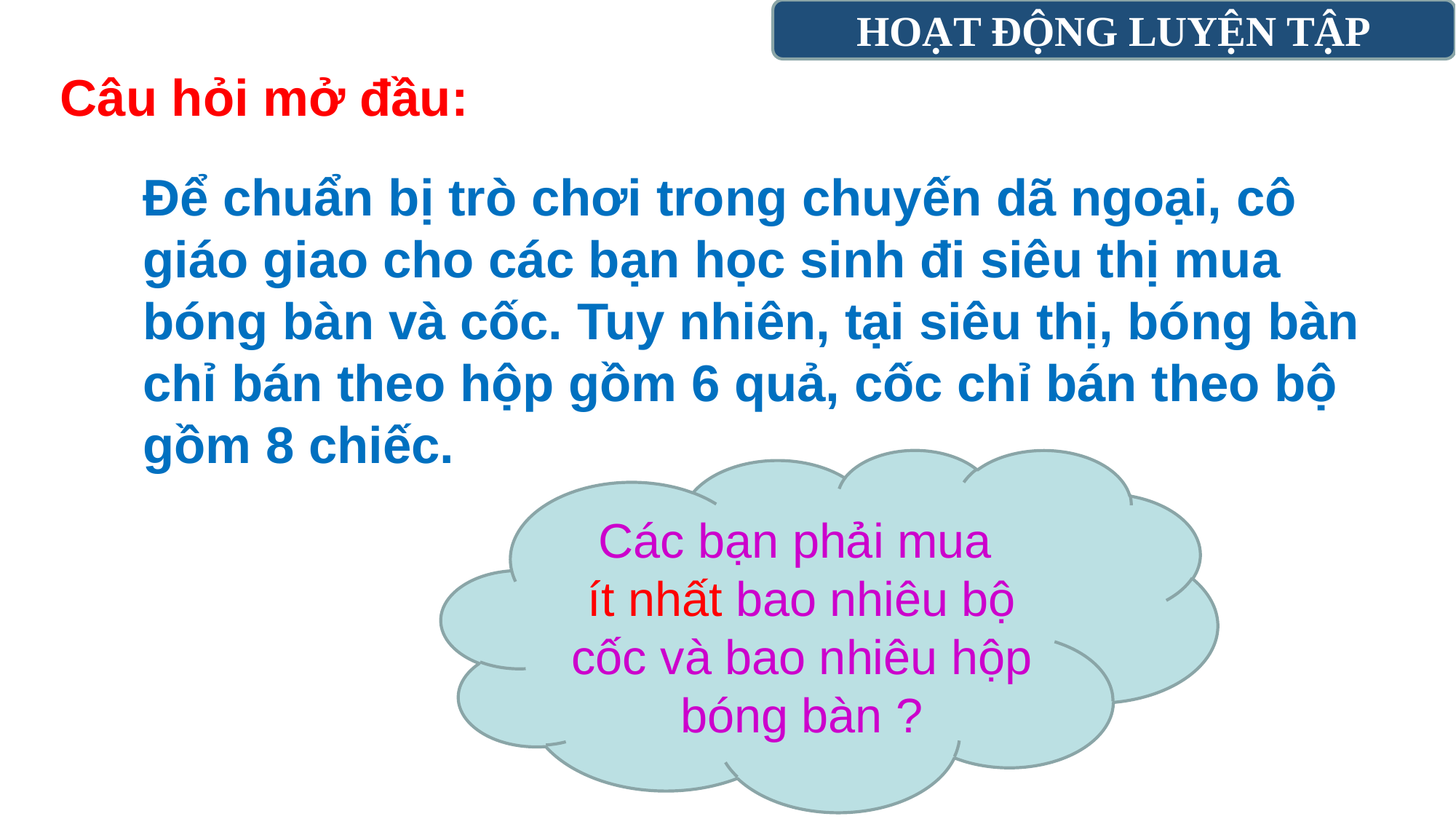

HOẠT ĐỘNG LUYỆN TẬP
Câu hỏi mở đầu:
Để chuẩn bị trò chơi trong chuyến dã ngoại, cô giáo giao cho các bạn học sinh đi siêu thị mua bóng bàn và cốc. Tuy nhiên, tại siêu thị, bóng bàn chỉ bán theo hộp gồm 6 quả, cốc chỉ bán theo bộ gồm 8 chiếc.
Các bạn phải mua
ít nhất bao nhiêu bộ cốc và bao nhiêu hộp bóng bàn ?